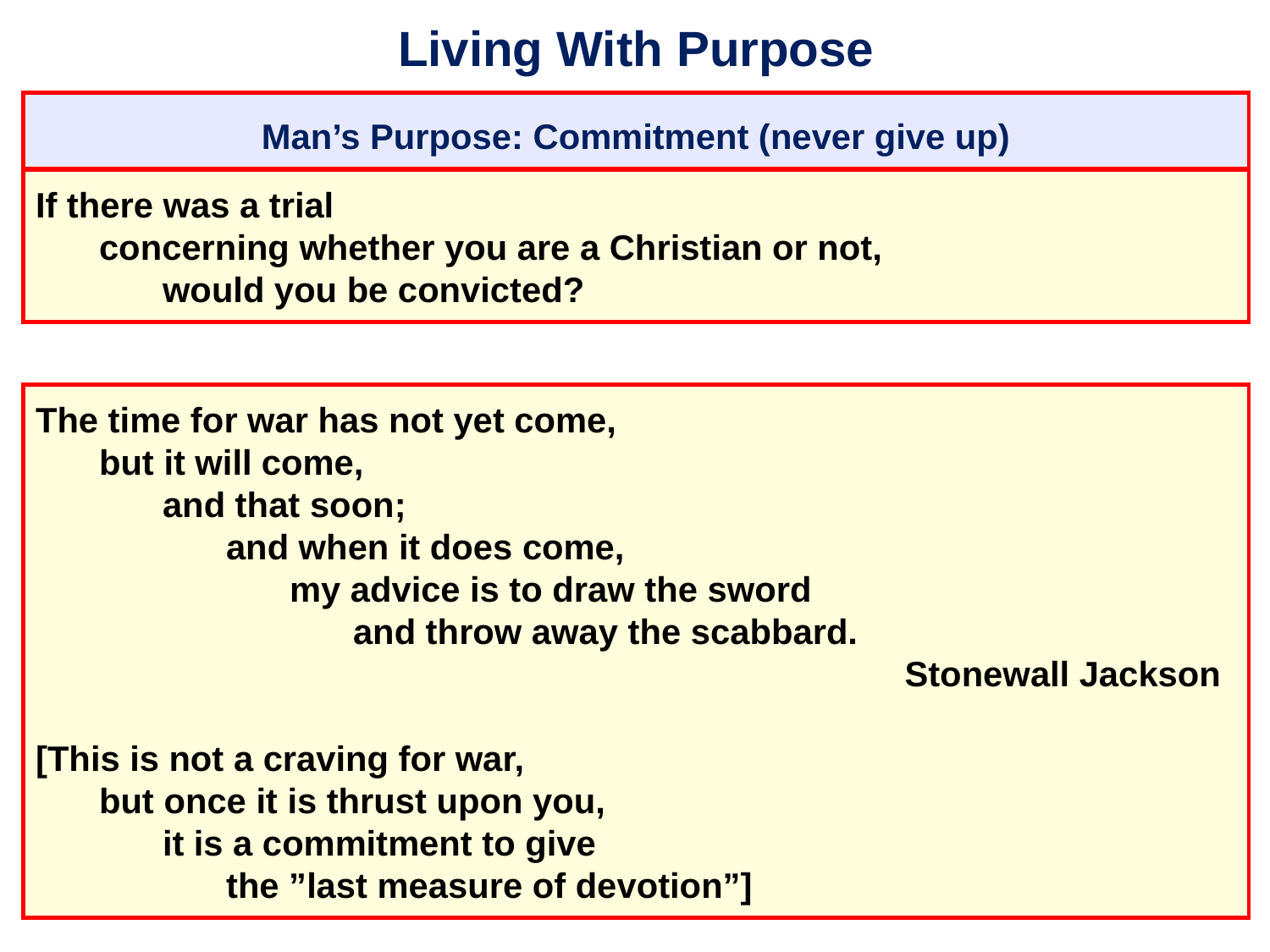

# Living With Purpose
Man’s Purpose: Commitment (never give up)
If there was a trial
	concerning whether you are a Christian or not,
		would you be convicted?
The time for war has not yet come,
	but it will come,
		and that soon;
			and when it does come,
				my advice is to draw the sword
					and throw away the scabbard.
									           Stonewall Jackson

[This is not a craving for war,
	but once it is thrust upon you,
		it is a commitment to give
			the ”last measure of devotion”]